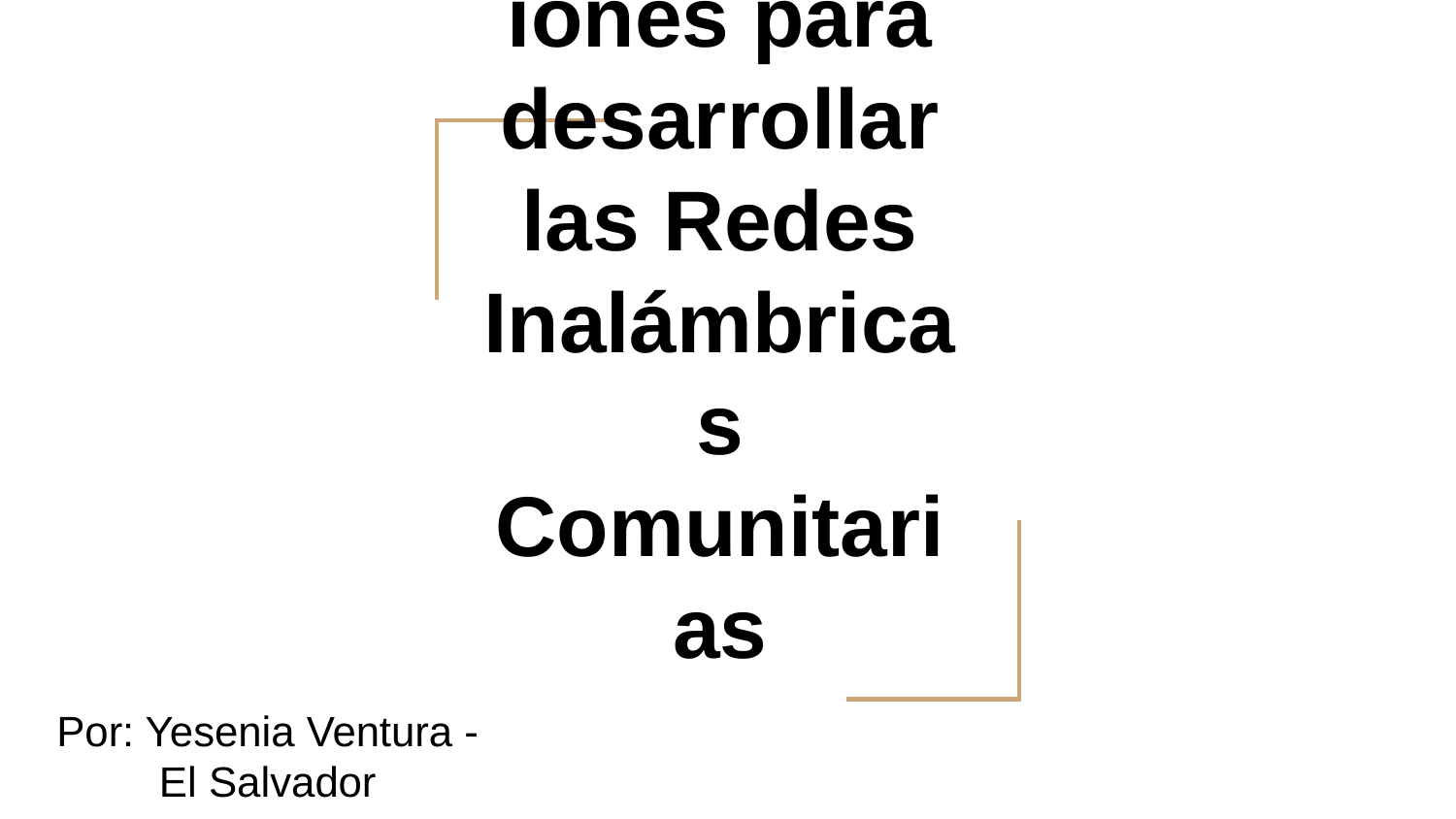

# Consideraciones para desarrollar las Redes Inalámbricas Comunitarias
Por: Yesenia Ventura - El Salvador